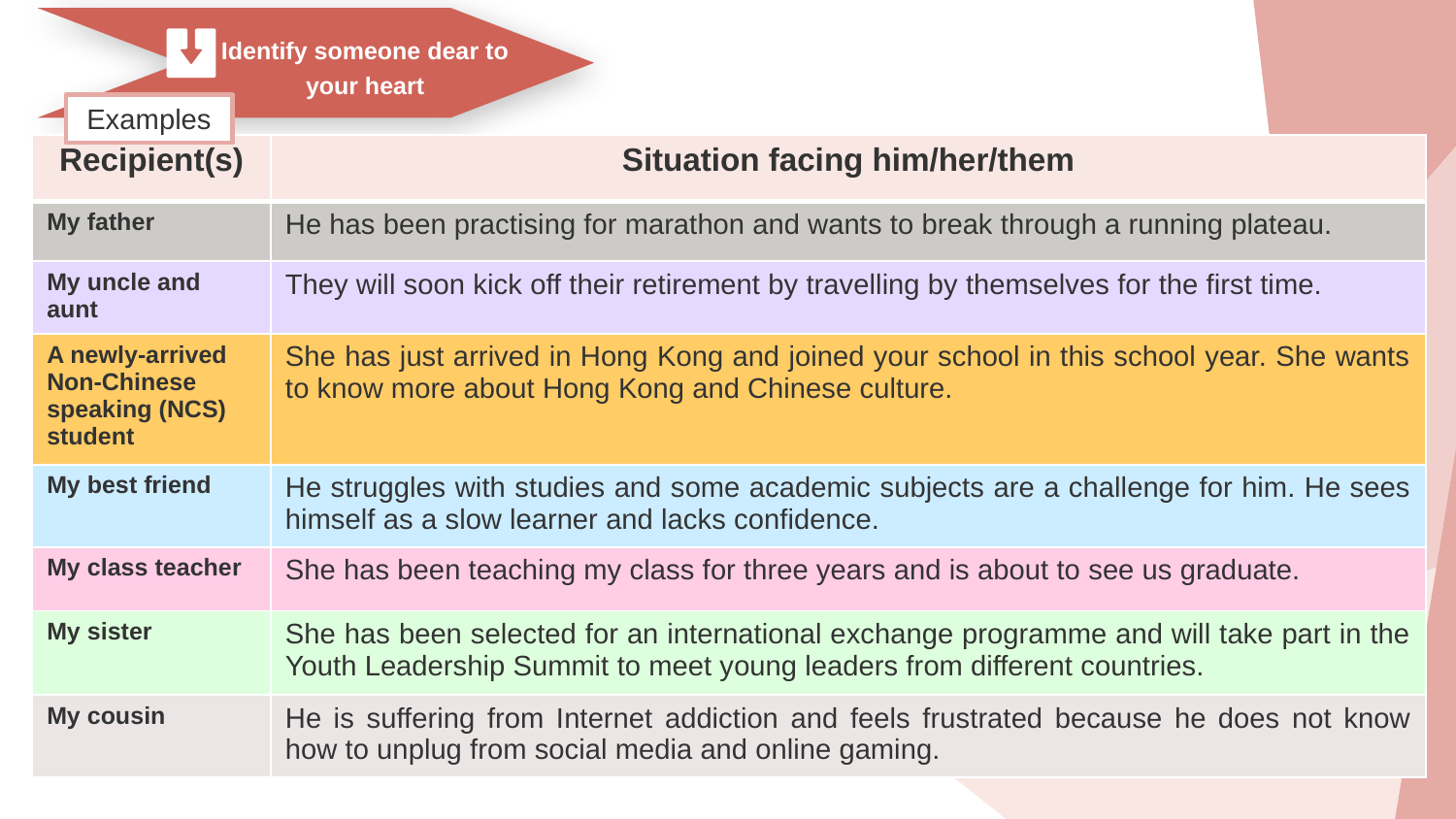

Identify someone dear to your heart
Examples
| Recipient(s) | Situation facing him/her/them |
| --- | --- |
| My father | He has been practising for marathon and wants to break through a running plateau. |
| My uncle and aunt | They will soon kick off their retirement by travelling by themselves for the first time. |
| A newly-arrived Non-Chinese speaking (NCS) student | She has just arrived in Hong Kong and joined your school in this school year. She wants to know more about Hong Kong and Chinese culture. |
| My best friend | He struggles with studies and some academic subjects are a challenge for him. He sees himself as a slow learner and lacks confidence. |
| My class teacher | She has been teaching my class for three years and is about to see us graduate. |
| My sister | She has been selected for an international exchange programme and will take part in the Youth Leadership Summit to meet young leaders from different countries. |
| My cousin | He is suffering from Internet addiction and feels frustrated because he does not know how to unplug from social media and online gaming. |